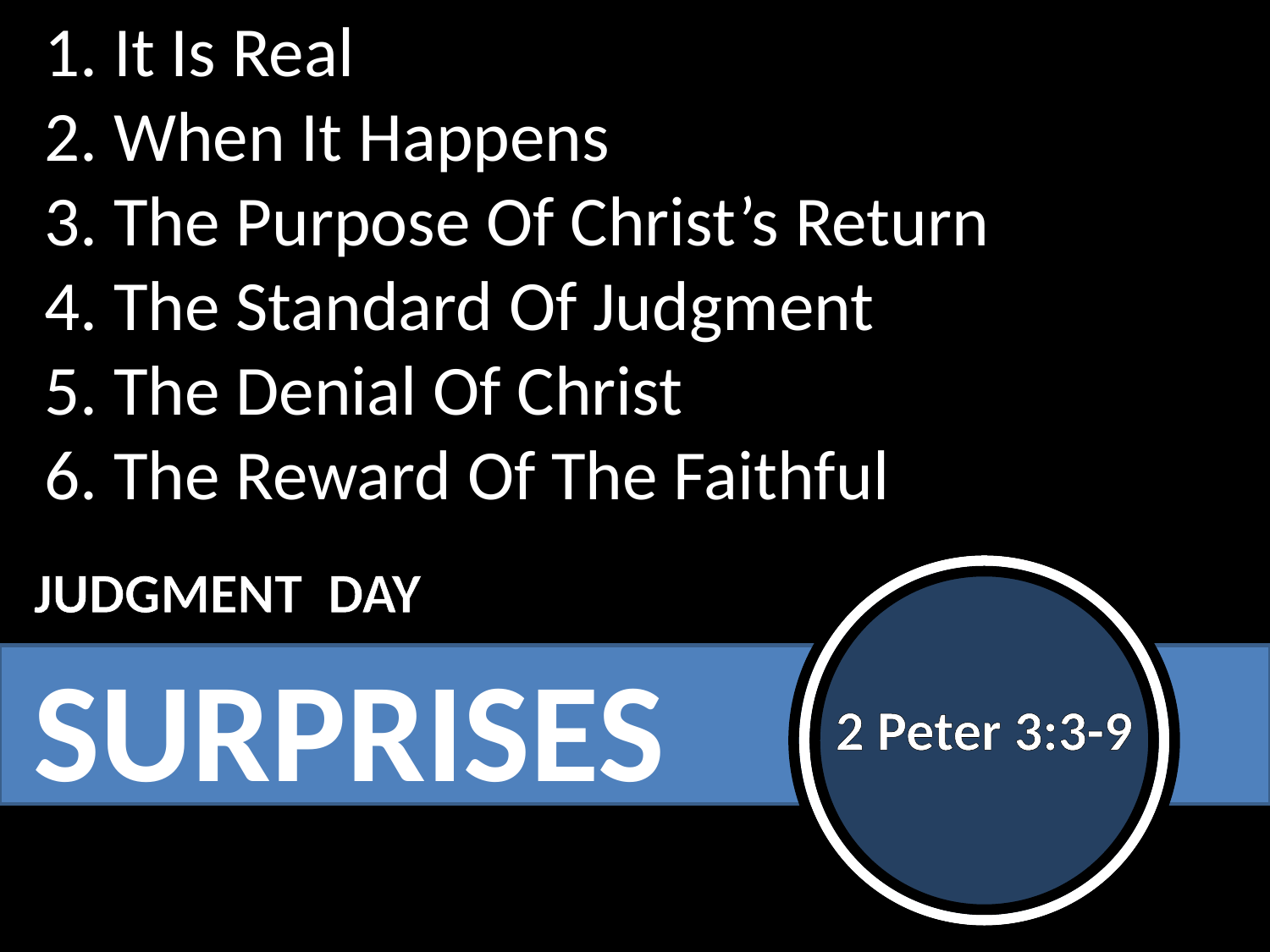

It Is Real
 When It Happens
 The Purpose Of Christ’s Return
 The Standard Of Judgment
 The Denial Of Christ
 The Reward Of The Faithful
JUDGMENT  DAY

SURPRISES

2 Peter 3:3-9